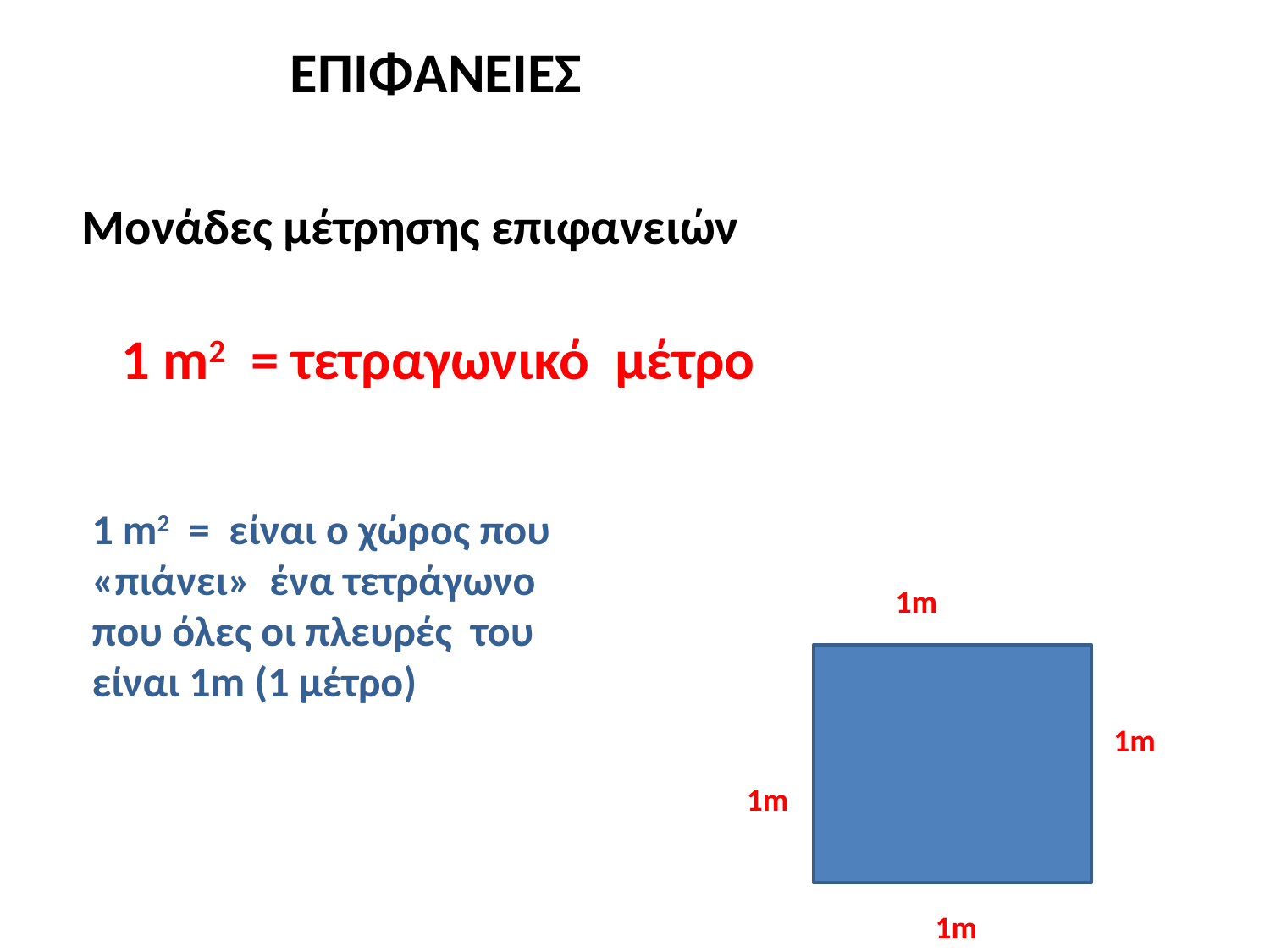

ΕΠΙΦΑΝΕΙΕΣ
Μονάδες μέτρησης επιφανειών
1 m2  = τετραγωνικό  μέτρο
1 m2  =  είναι ο χώρος που «πιάνει»  ένα τετράγωνο που όλες οι πλευρές  του  είναι 1m (1 μέτρο)
1m

1m
1m
1m